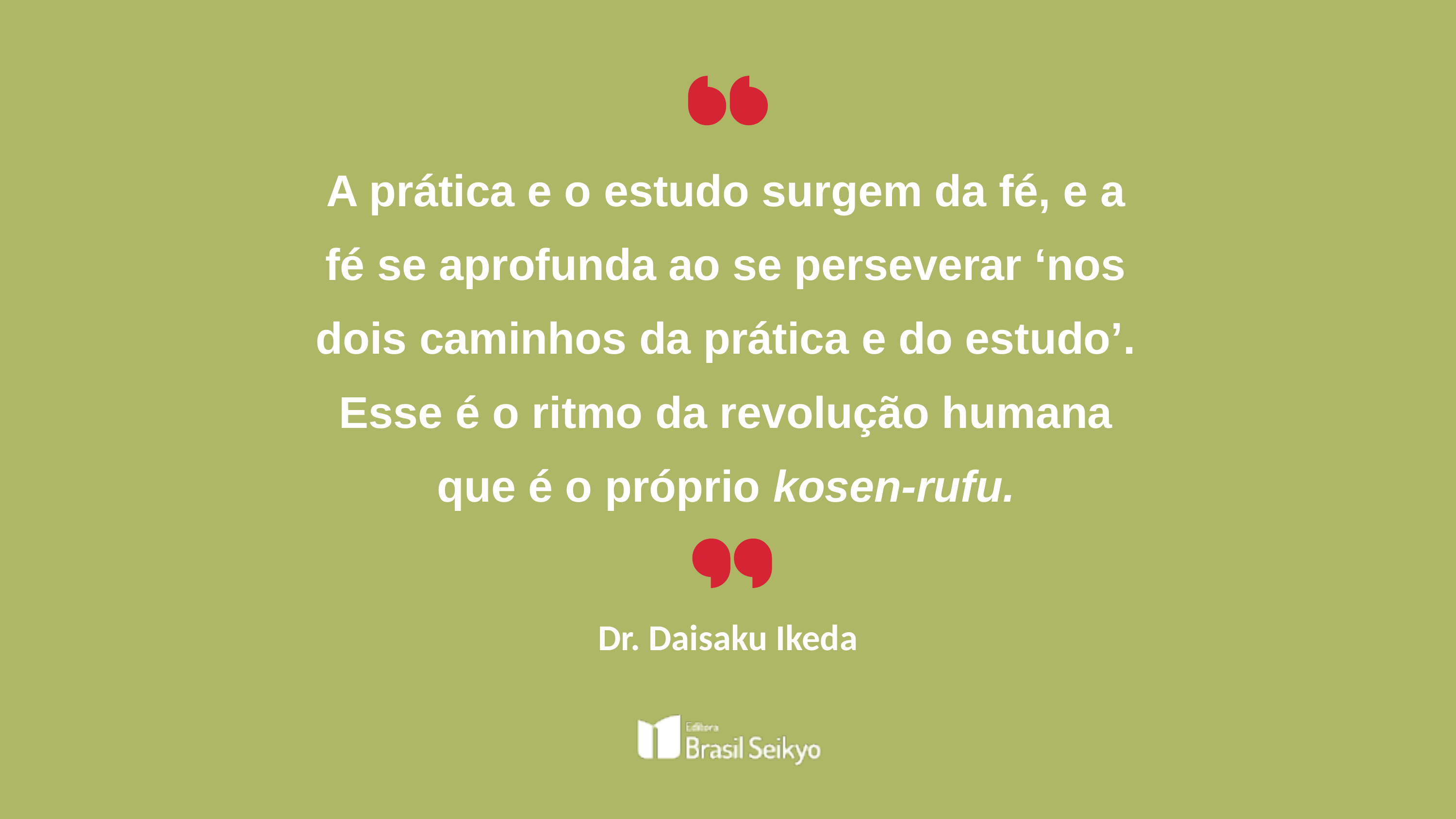

A prática e o estudo surgem da fé, e a fé se aprofunda ao se perseverar ‘nos dois caminhos da prática e do estudo’. Esse é o ritmo da revolução humana que é o próprio kosen-rufu.

Dr. Daisaku Ikeda